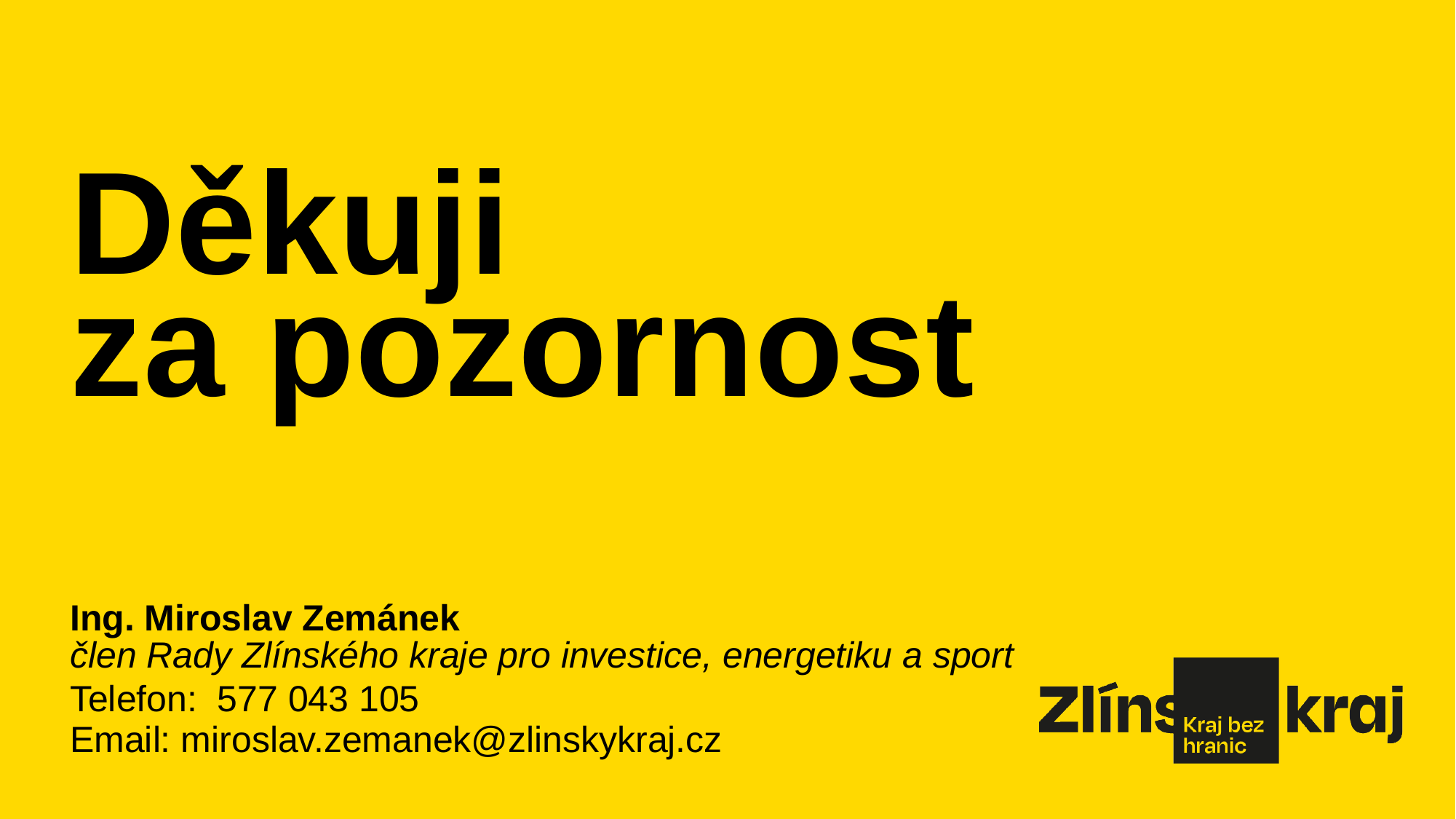

# Děkuji za pozornost
Ing. Miroslav Zemánek
člen Rady Zlínského kraje pro investice, energetiku a sport
Telefon:  577 043 105
Email: miroslav.zemanek@zlinskykraj.cz